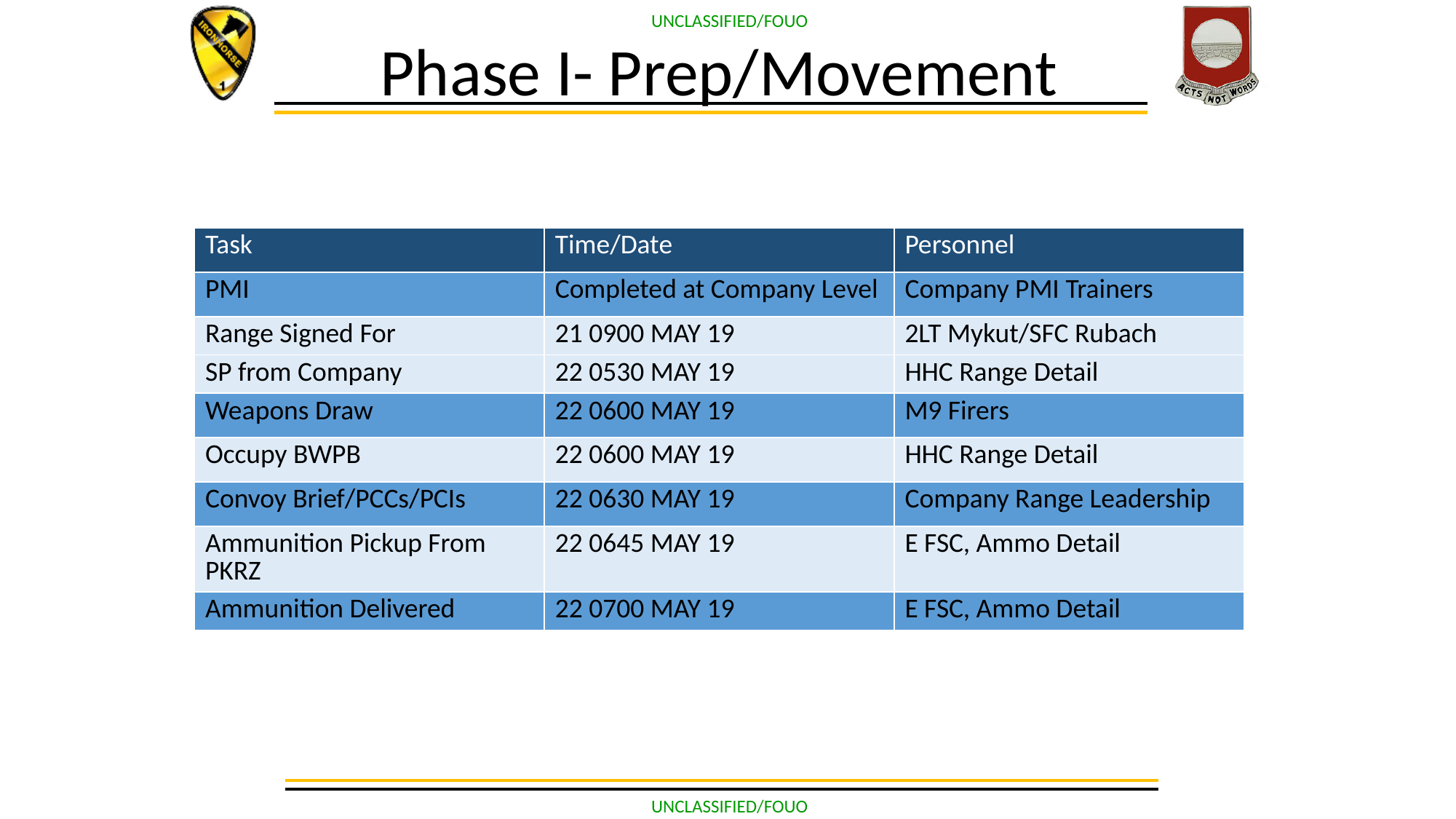

# Phase I- Prep/Movement
| Task | Time/Date | Personnel |
| --- | --- | --- |
| PMI | Completed at Company Level | Company PMI Trainers |
| Range Signed For | 21 0900 MAY 19 | 2LT Mykut/SFC Rubach |
| SP from Company | 22 0530 MAY 19 | HHC Range Detail |
| Weapons Draw | 22 0600 MAY 19 | M9 Firers |
| Occupy BWPB | 22 0600 MAY 19 | HHC Range Detail |
| Convoy Brief/PCCs/PCIs | 22 0630 MAY 19 | Company Range Leadership |
| Ammunition Pickup From PKRZ | 22 0645 MAY 19 | E FSC, Ammo Detail |
| Ammunition Delivered | 22 0700 MAY 19 | E FSC, Ammo Detail |